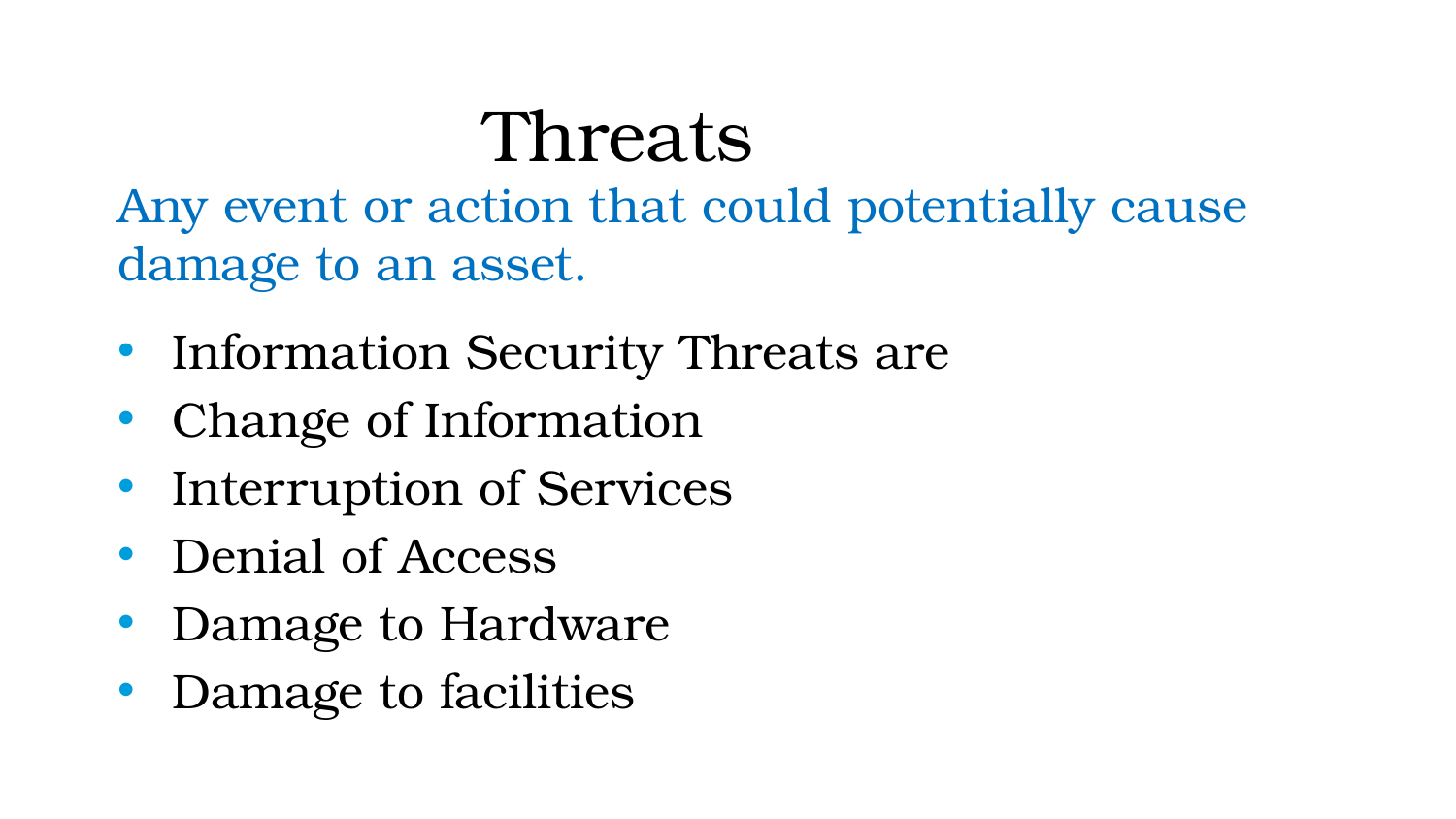

Threats

Any event or action that could potentially cause damage to an asset.
Information Security Threats are
Change of Information
Interruption of Services
Denial of Access
Damage to Hardware
Damage to facilities